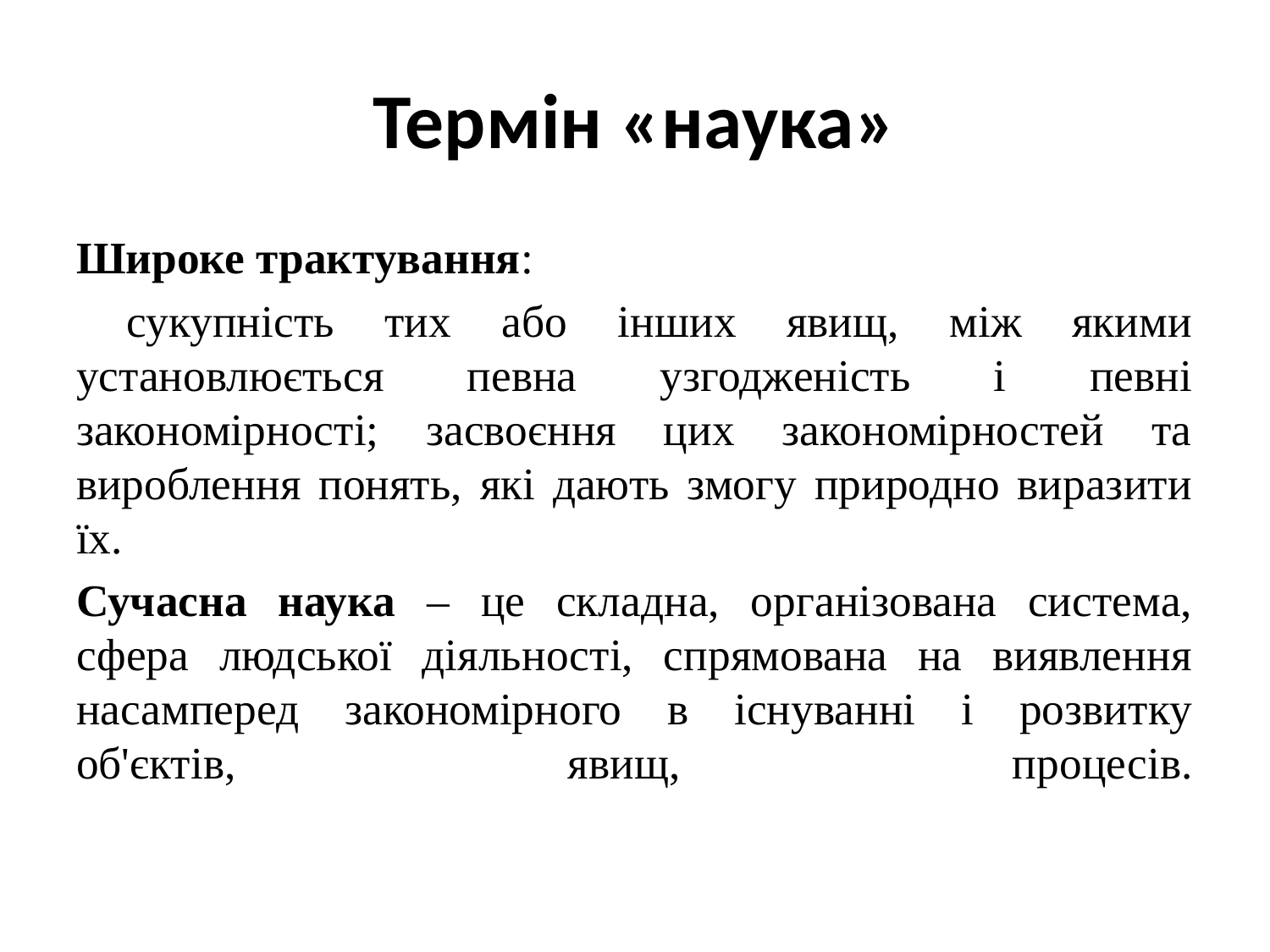

# Термін «наука»
Широке трактування:
 сукупність тих або інших явищ, між якими установлюється певна узгодженість і певні закономірності; засвоєння цих закономірностей та вироблення понять, які дають змогу природно виразити їх.
Сучасна наука – це складна, організована система, сфера людської діяльності, спрямована на виявлення насамперед закономірного в існуванні і розвитку об'єктів, явищ, процесів.